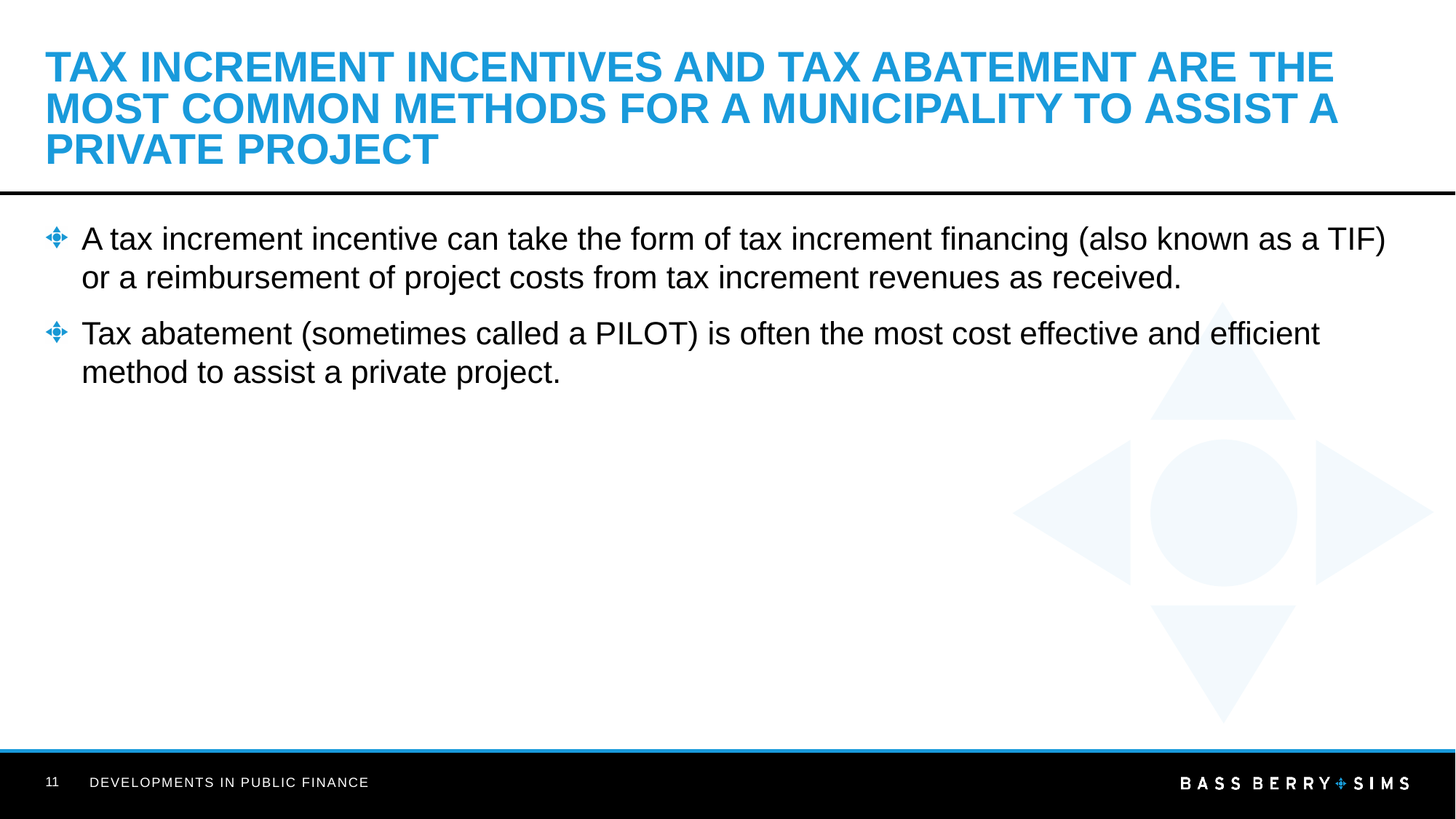

# TAX INCREMENT INCENTIVES AND TAX ABATEMENT ARE THE MOST COMMON METHODS FOR A MUNICIPALITY TO ASSIST A PRIVATE PROJECT
A tax increment incentive can take the form of tax increment financing (also known as a TIF) or a reimbursement of project costs from tax increment revenues as received.
Tax abatement (sometimes called a PILOT) is often the most cost effective and efficient method to assist a private project.

11
Developments in Public Finance